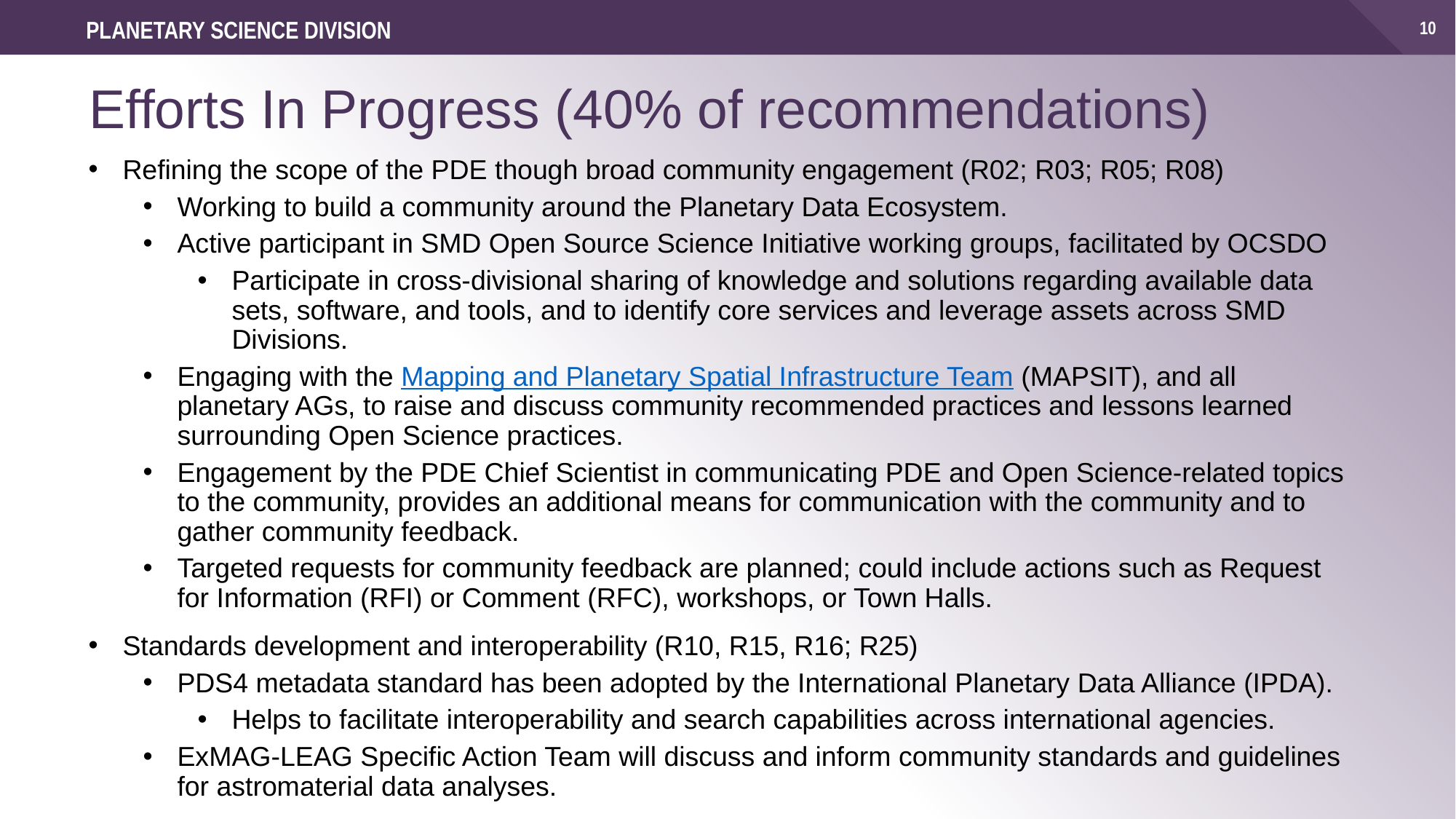

PLANETARY SCIENCE DIVISION
# Efforts In Progress (40% of recommendations)
Refining the scope of the PDE though broad community engagement (R02; R03; R05; R08)
Working to build a community around the Planetary Data Ecosystem.
Active participant in SMD Open Source Science Initiative working groups, facilitated by OCSDO
Participate in cross-divisional sharing of knowledge and solutions regarding available data sets, software, and tools, and to identify core services and leverage assets across SMD Divisions.
Engaging with the Mapping and Planetary Spatial Infrastructure Team (MAPSIT), and all planetary AGs, to raise and discuss community recommended practices and lessons learned surrounding Open Science practices.
Engagement by the PDE Chief Scientist in communicating PDE and Open Science-related topics to the community, provides an additional means for communication with the community and to gather community feedback.
Targeted requests for community feedback are planned; could include actions such as Request for Information (RFI) or Comment (RFC), workshops, or Town Halls.
Standards development and interoperability (R10, R15, R16; R25)
PDS4 metadata standard has been adopted by the International Planetary Data Alliance (IPDA).
Helps to facilitate interoperability and search capabilities across international agencies.
ExMAG-LEAG Specific Action Team will discuss and inform community standards and guidelines for astromaterial data analyses.